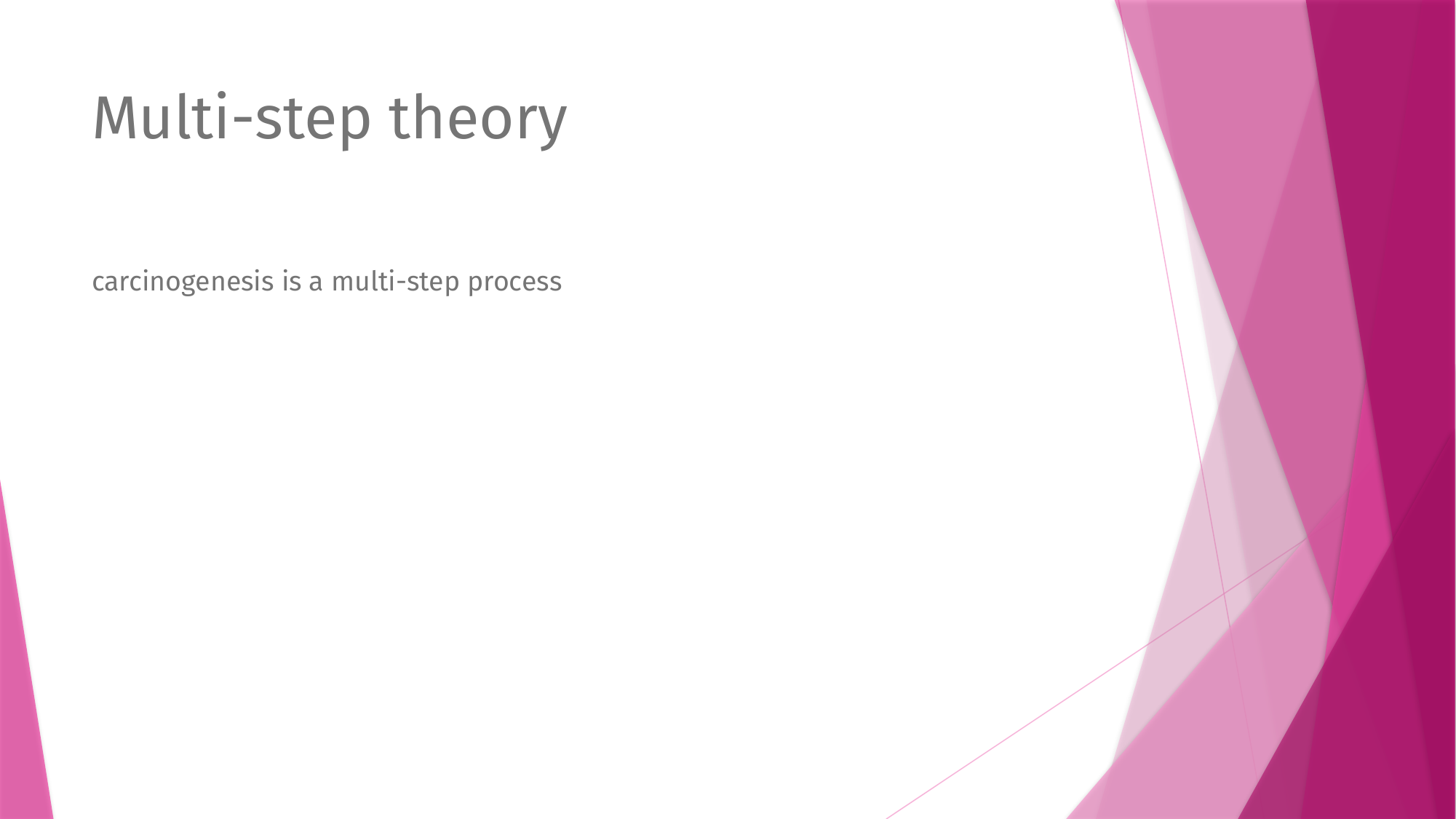

# Multi-step theory
carcinogenesis is a multi-step process